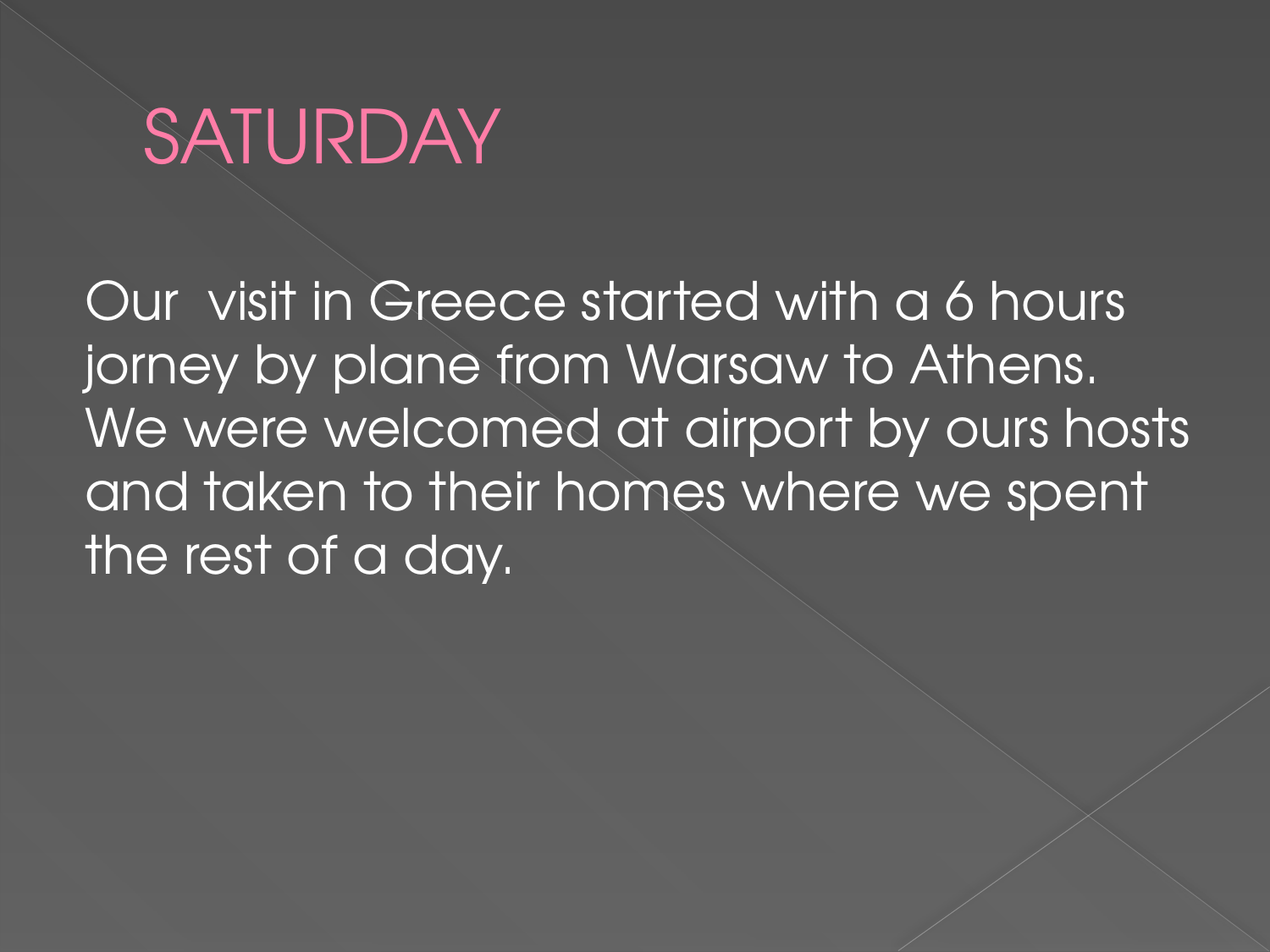

# SATURDAY
Our  visit in Greece started with a 6 hours jorney by plane from Warsaw to Athens. We were welcomed at airport by ours hosts and taken to their homes where we spent the rest of a day.